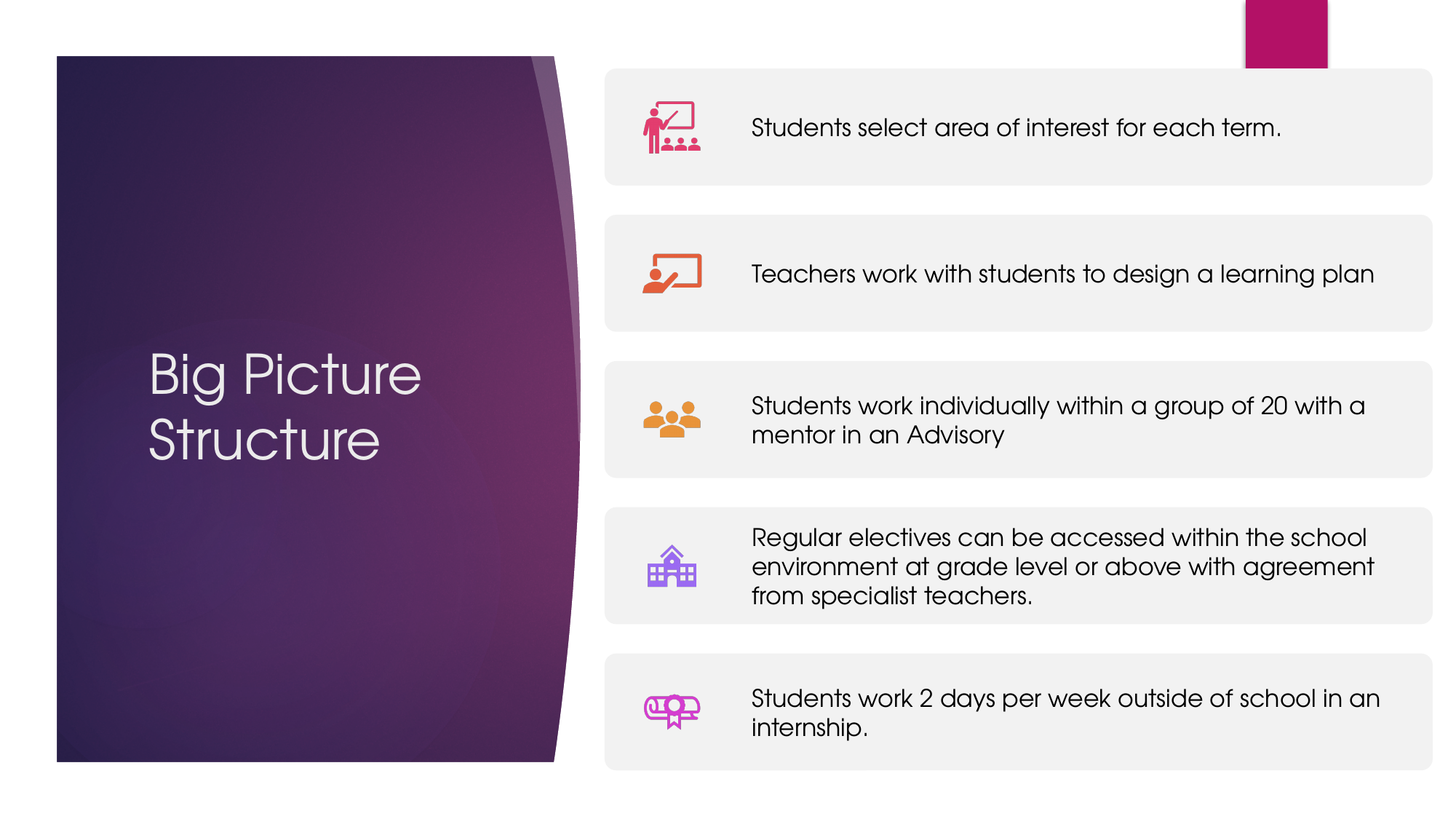

Students select area of interest for each term.
Teachers work with students to design a learning plan
Students work individually within a group of 20 with a mentor in an Advisory
Regular electives can be accessed within the school environment at grade level or above with agreement from specialist teachers.
Students work 2 days per week outside of school in an internship.
# Big Picture Structure